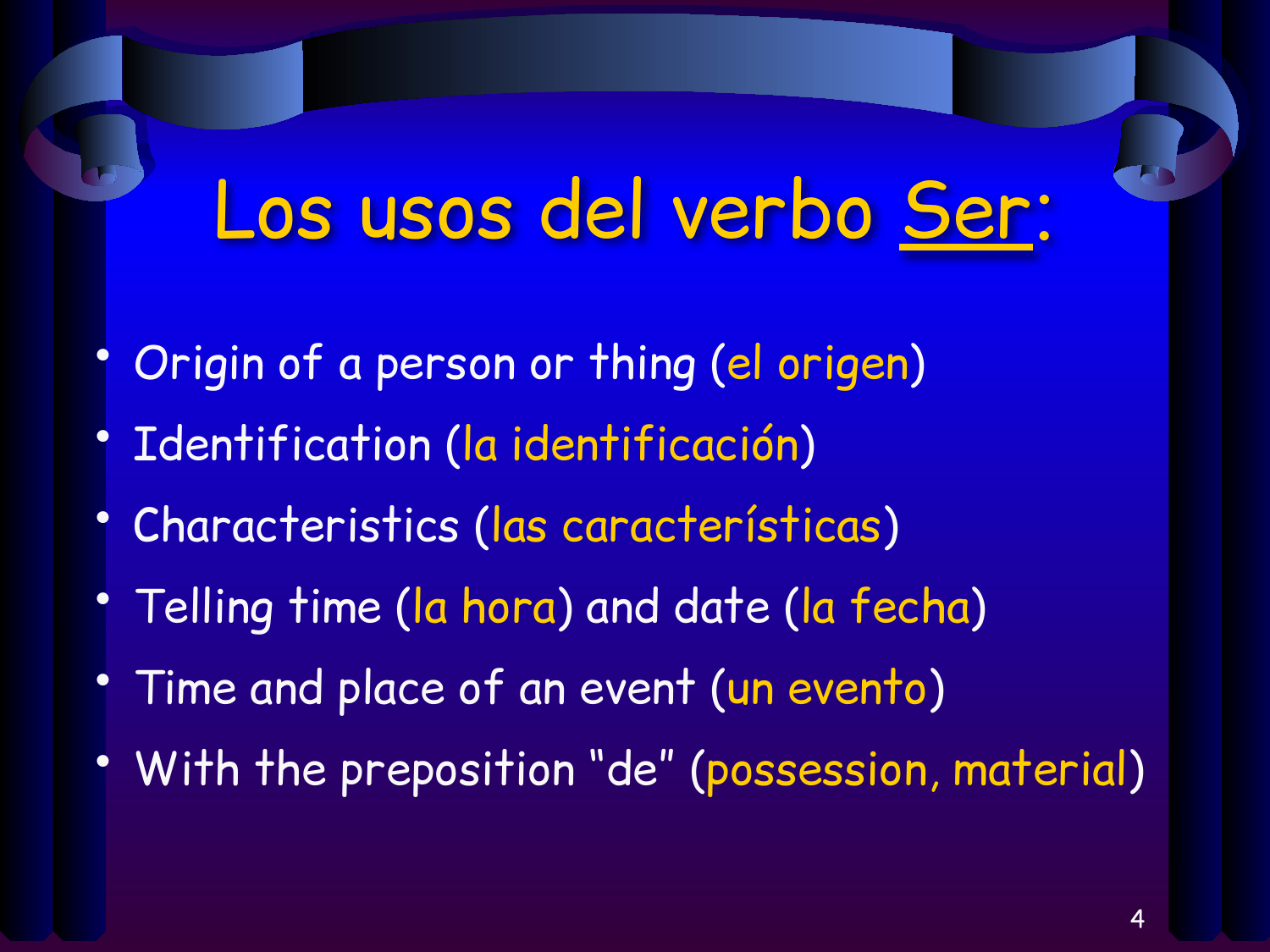

# Los usos del verbo Ser:
Origin of a person or thing (el origen)
Identification (la identificación)
Characteristics (las características)
Telling time (la hora) and date (la fecha)
Time and place of an event (un evento)
With the preposition “de” (possession, material)
4